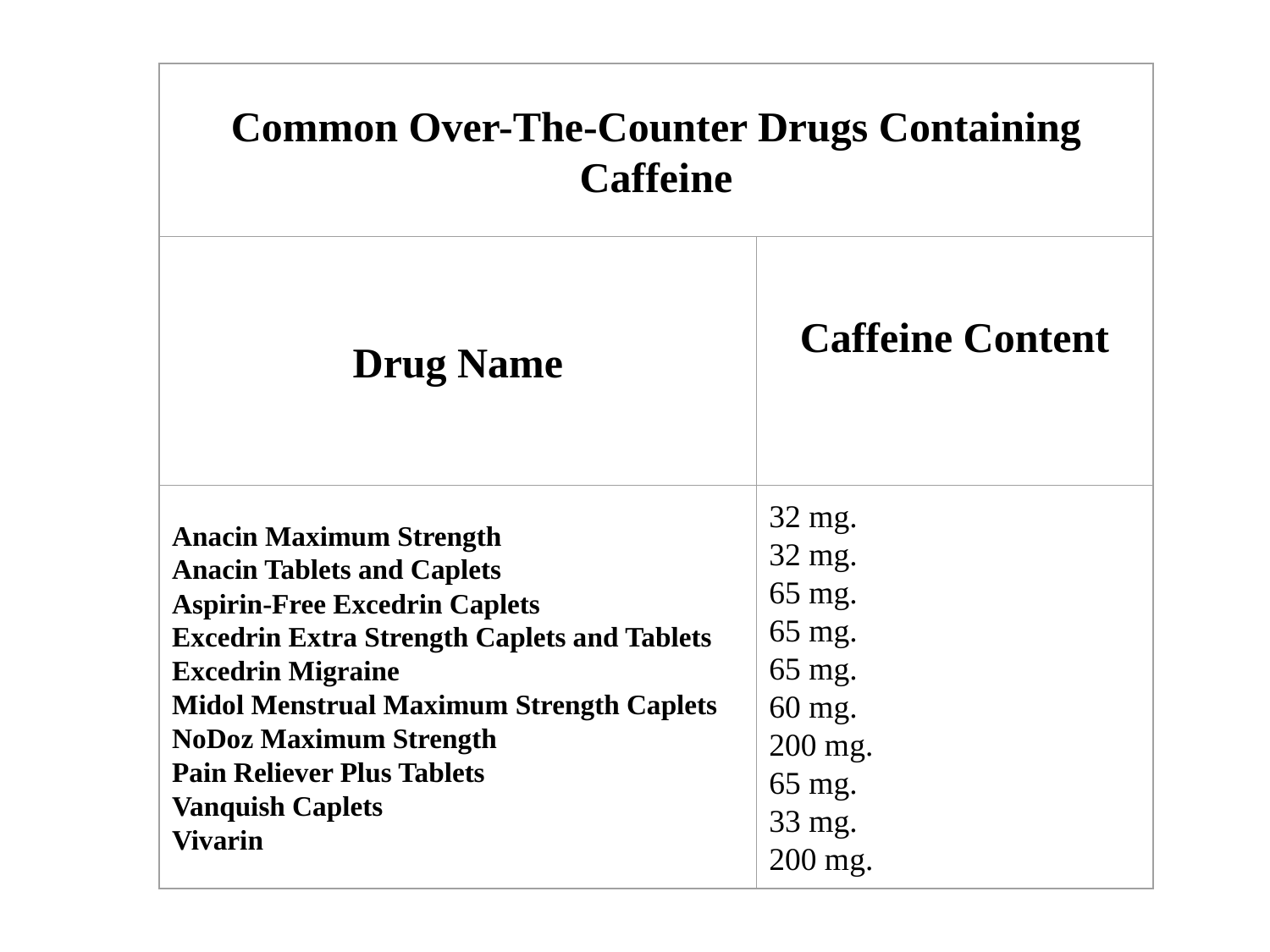

Common Over-The-Counter Drugs Containing Caffeine

Drug Name

Caffeine Content

Anacin Maximum Strength
Anacin Tablets and Caplets
Aspirin-Free Excedrin Caplets
Excedrin Extra Strength Caplets and Tablets
Excedrin Migraine
Midol Menstrual Maximum Strength Caplets
NoDoz Maximum Strength
Pain Reliever Plus Tablets
Vanquish Caplets
Vivarin

32 mg.
32 mg.
65 mg.
65 mg.
65 mg.
60 mg.
200 mg.
65 mg.
33 mg.
200 mg.